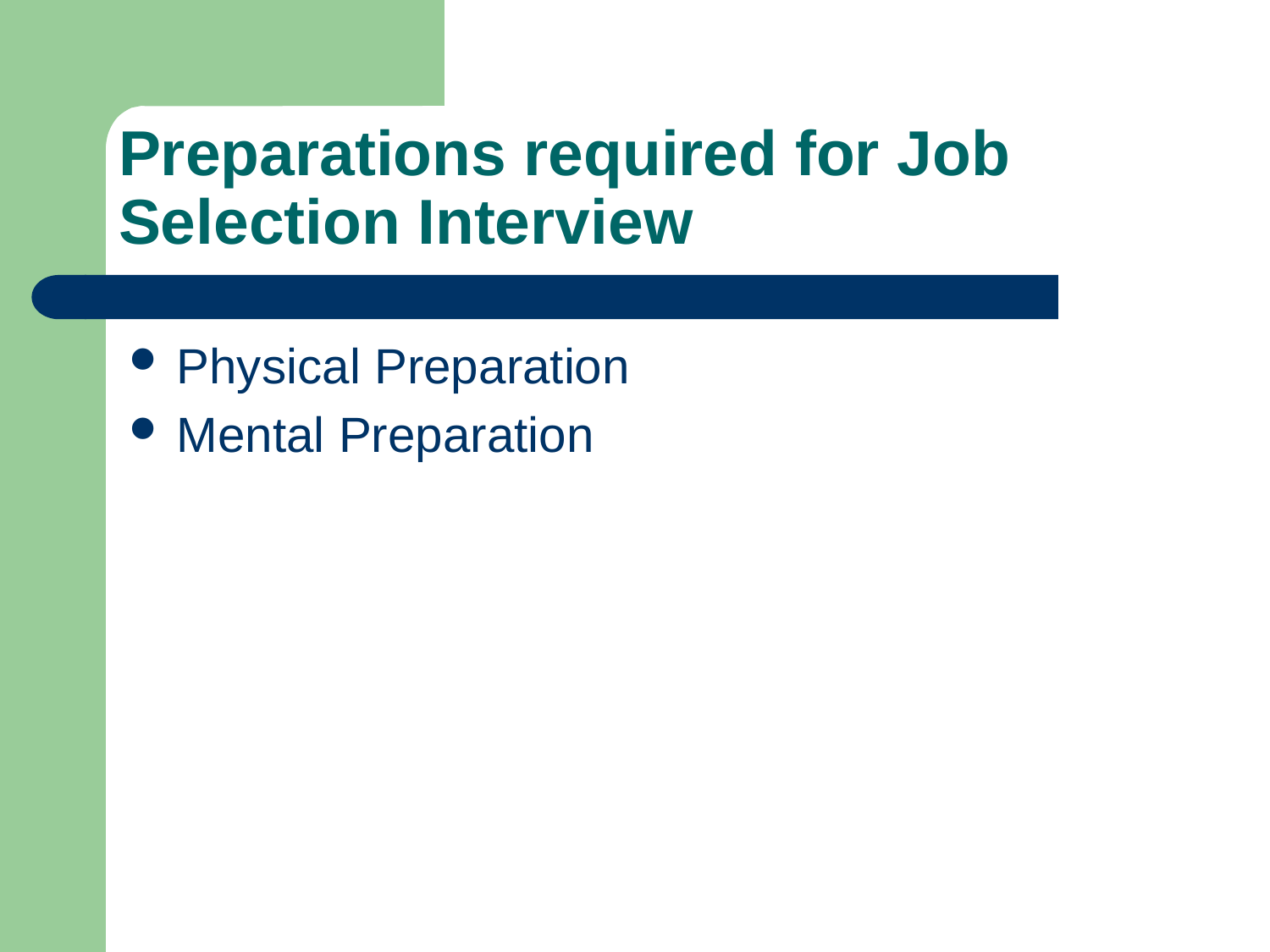

# Preparations required for Job Selection Interview
Physical Preparation
Mental Preparation